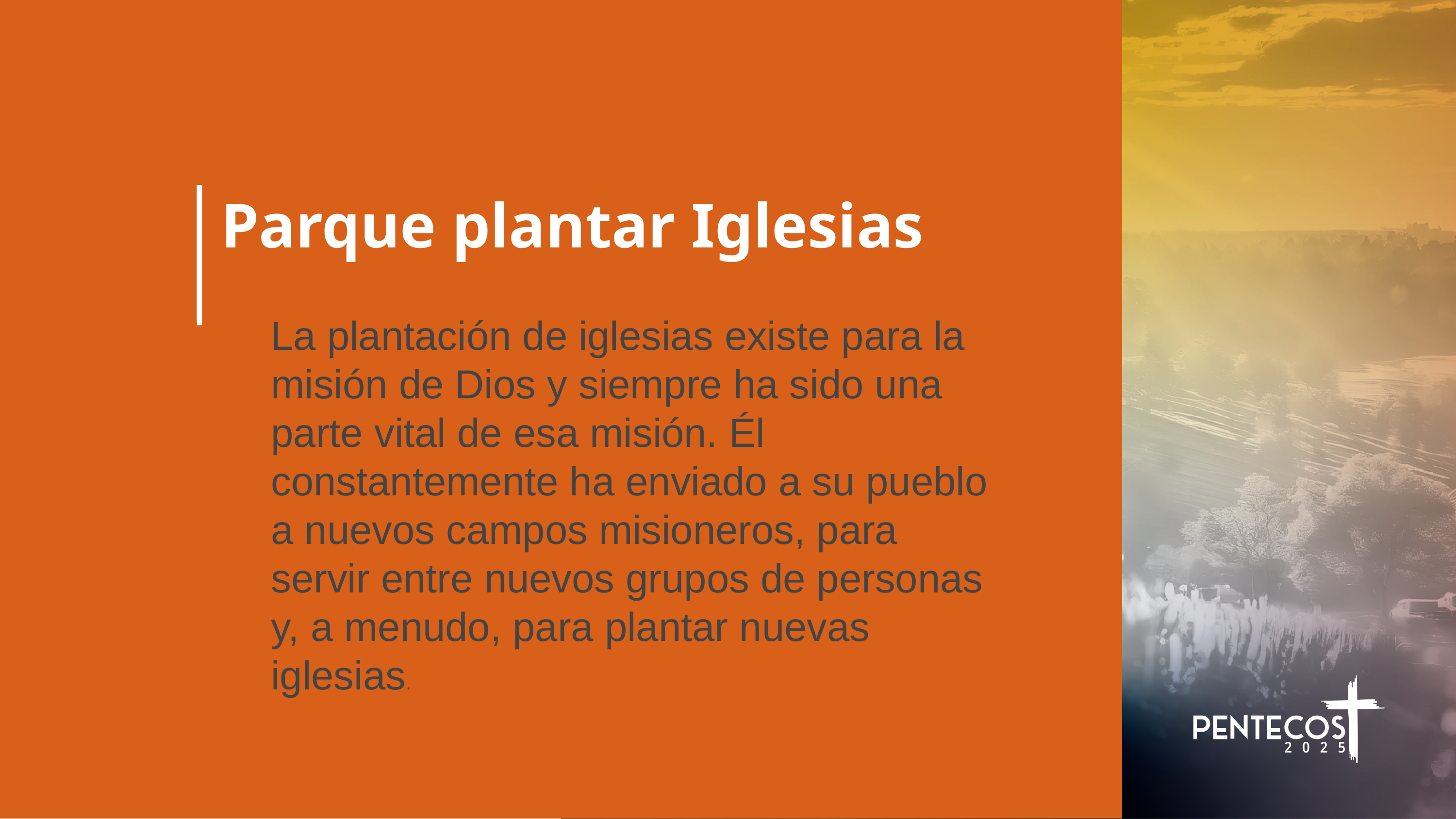

Parque plantar Iglesias

La plantación de iglesias existe para la misión de Dios y siempre ha sido una parte vital de esa misión. Él constantemente ha enviado a su pueblo a nuevos campos misioneros, para servir entre nuevos grupos de personas y, a menudo, para plantar nuevas iglesias.